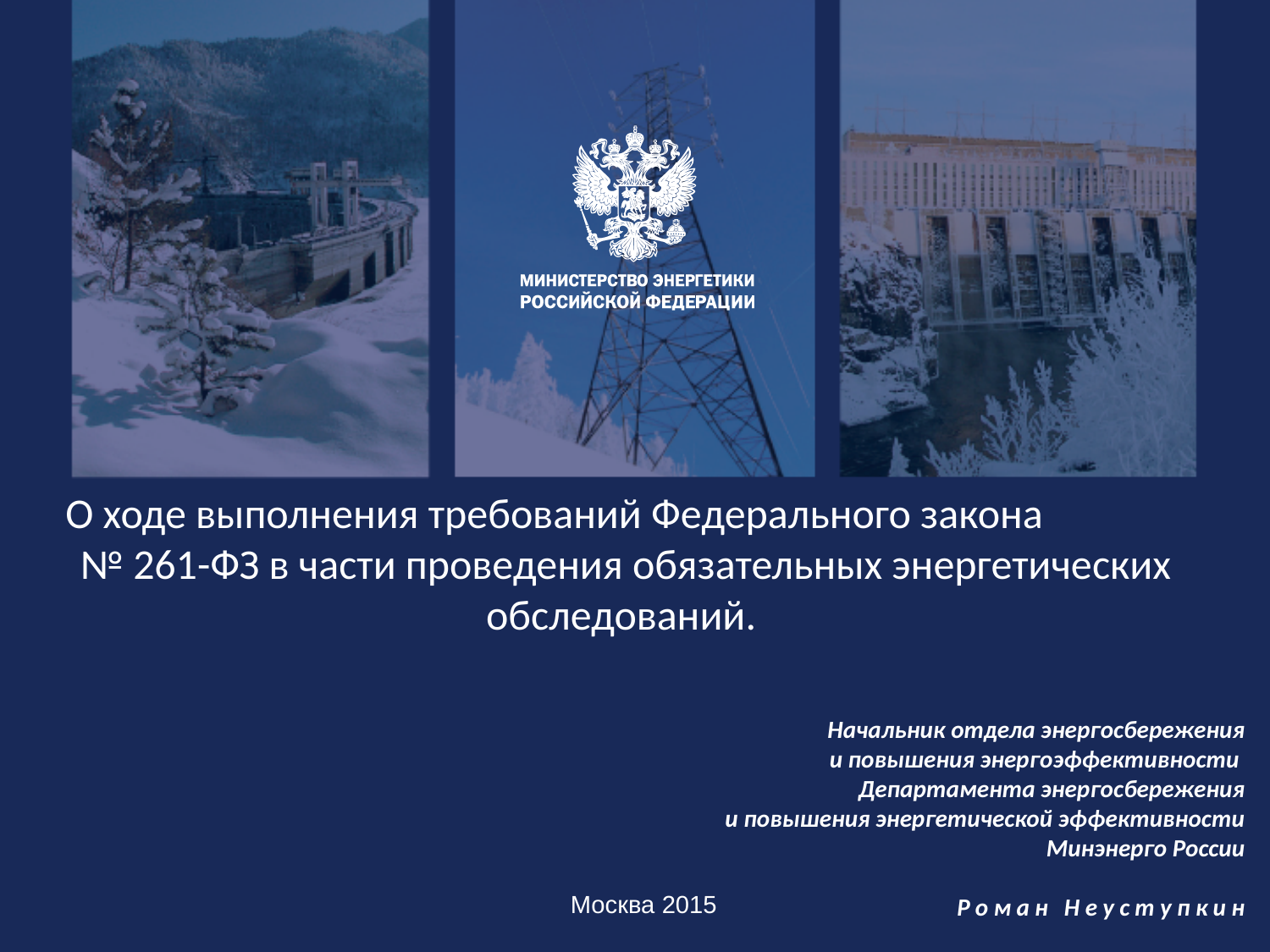

# О ходе выполнения требований Федерального закона                № 261-ФЗ в части проведения обязательных энергетических обследований.
Начальник отдела энергосбережения
и повышения энергоэффективности
 Департамента энергосбережения
 и повышения энергетической эффективности
Минэнерго России

Роман Неуступкин

Москва 2015